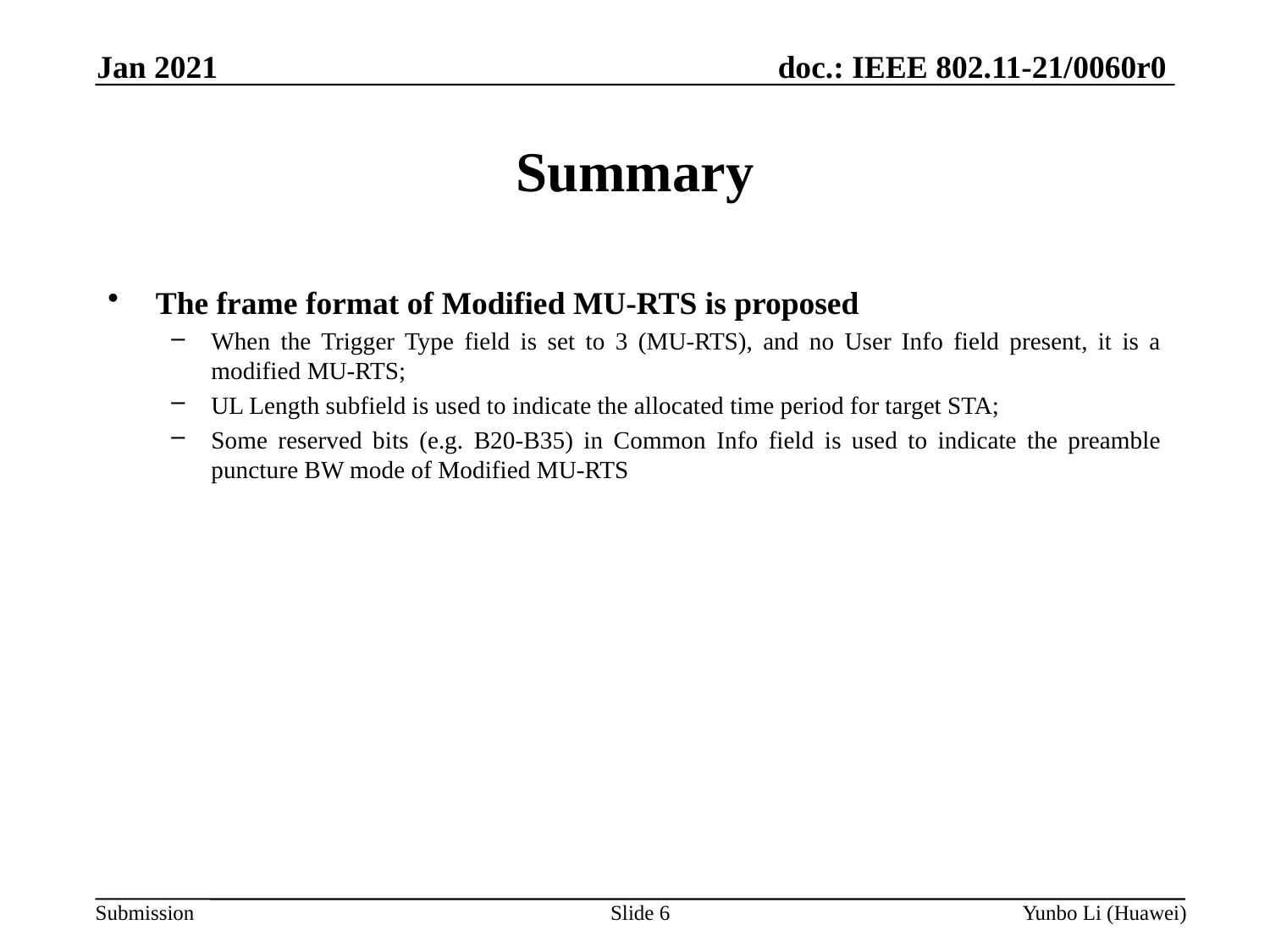

Jan 2021
# Summary
The frame format of Modified MU-RTS is proposed
When the Trigger Type field is set to 3 (MU-RTS), and no User Info field present, it is a modified MU-RTS;
UL Length subfield is used to indicate the allocated time period for target STA;
Some reserved bits (e.g. B20-B35) in Common Info field is used to indicate the preamble puncture BW mode of Modified MU-RTS

Slide 6
Yunbo Li (Huawei)